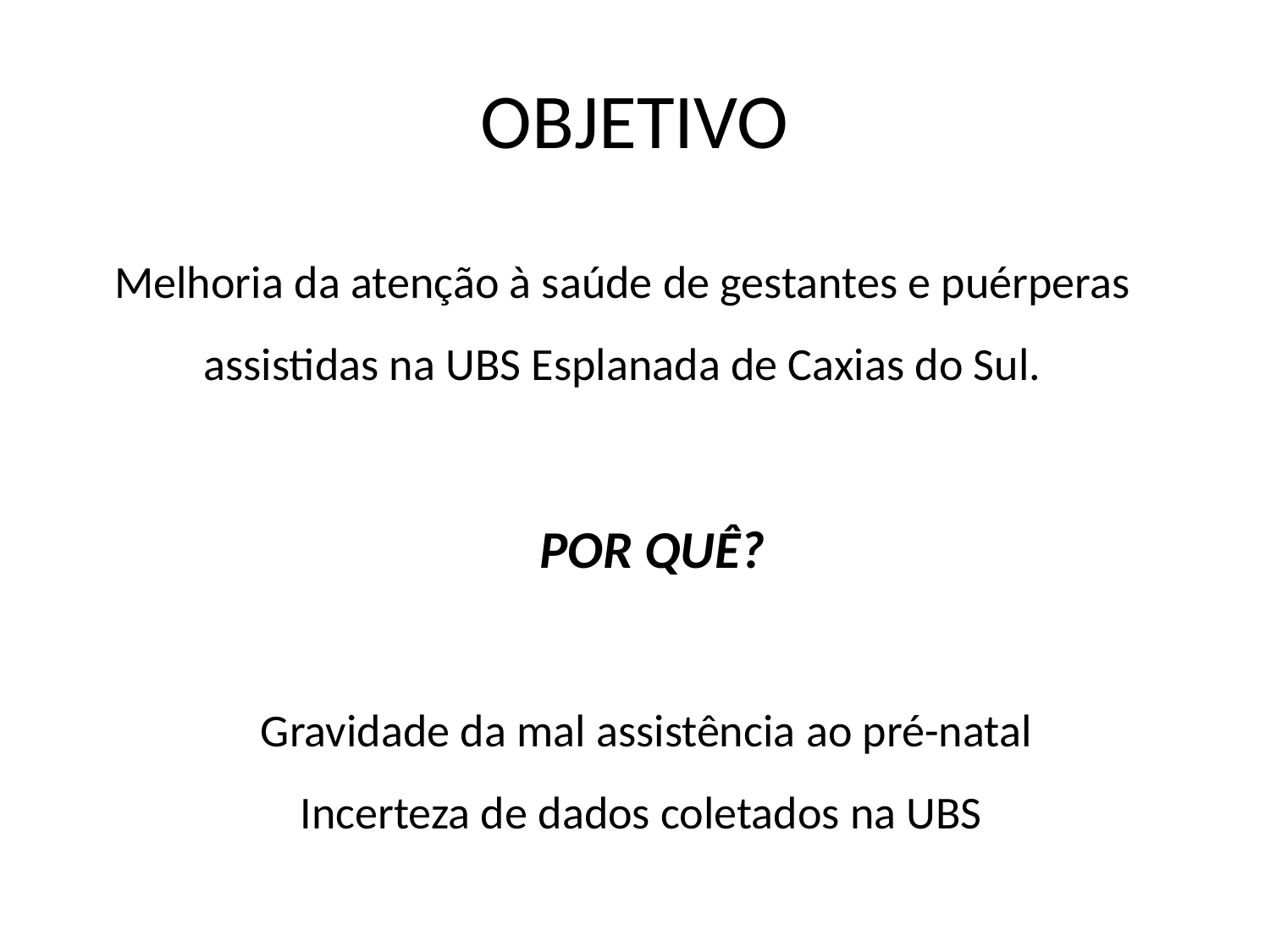

# OBJETIVO
Melhoria da atenção à saúde de gestantes e puérperas assistidas na UBS Esplanada de Caxias do Sul.
POR QUÊ?
Gravidade da mal assistência ao pré-natal
Incerteza de dados coletados na UBS